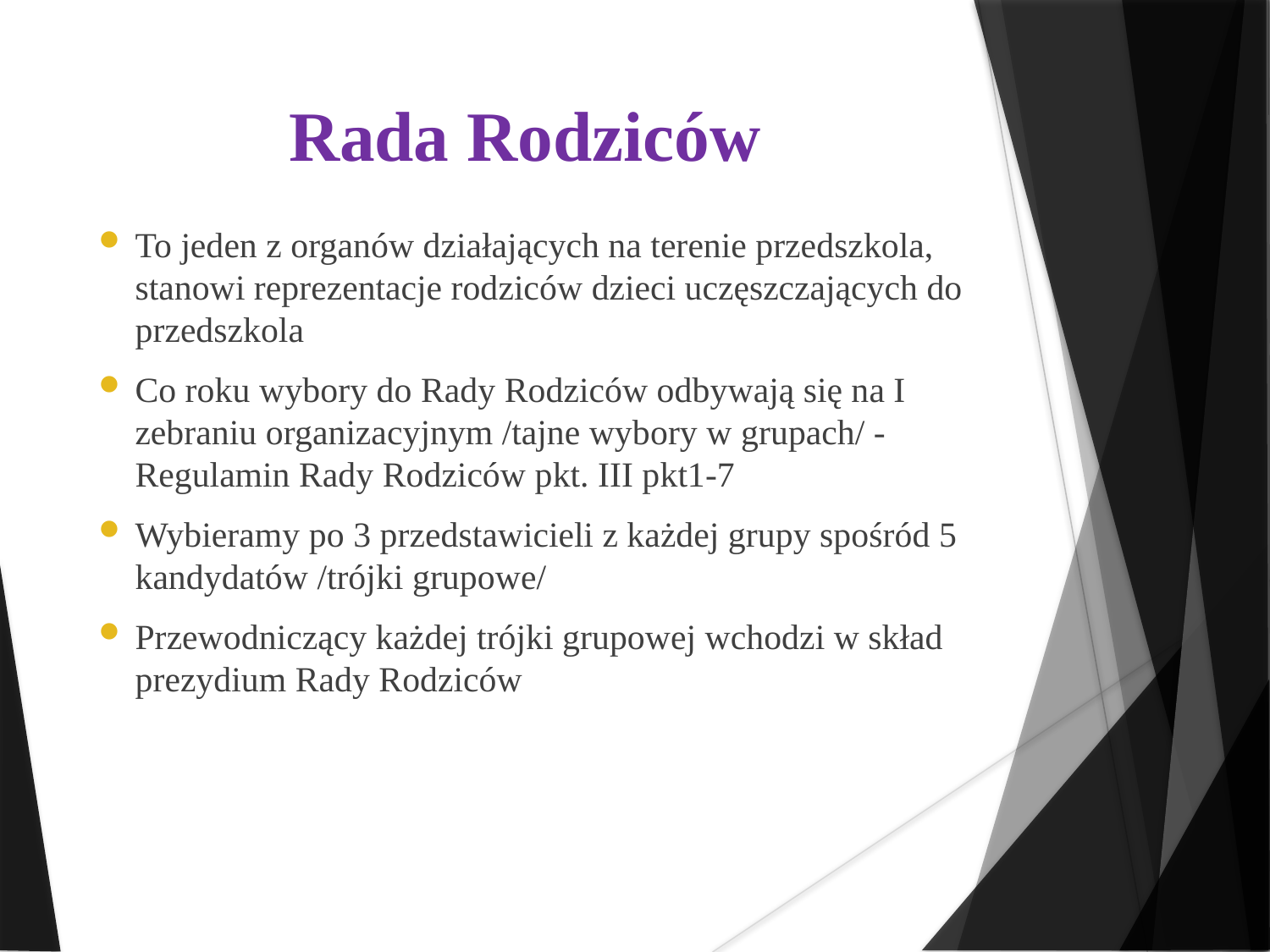

Rada Rodziców
To jeden z organów działających na terenie przedszkola, stanowi reprezentacje rodziców dzieci uczęszczających do przedszkola
Co roku wybory do Rady Rodziców odbywają się na I zebraniu organizacyjnym /tajne wybory w grupach/ - Regulamin Rady Rodziców pkt. III pkt1-7
Wybieramy po 3 przedstawicieli z każdej grupy spośród 5 kandydatów /trójki grupowe/
Przewodniczący każdej trójki grupowej wchodzi w skład prezydium Rady Rodziców